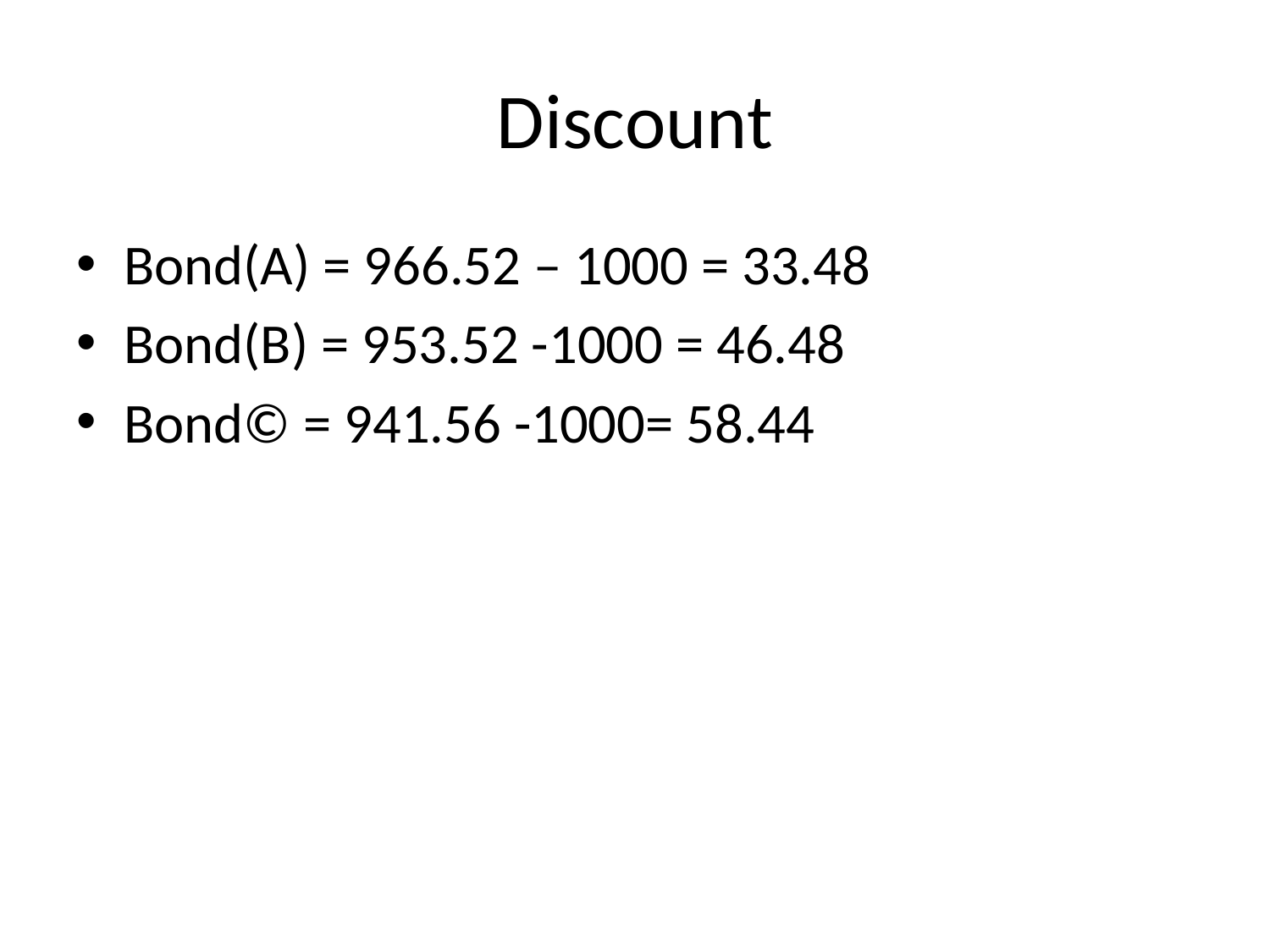

# Discount
Bond(A) = 966.52 – 1000 = 33.48
Bond(B) = 953.52 -1000 = 46.48
Bond© = 941.56 -1000= 58.44